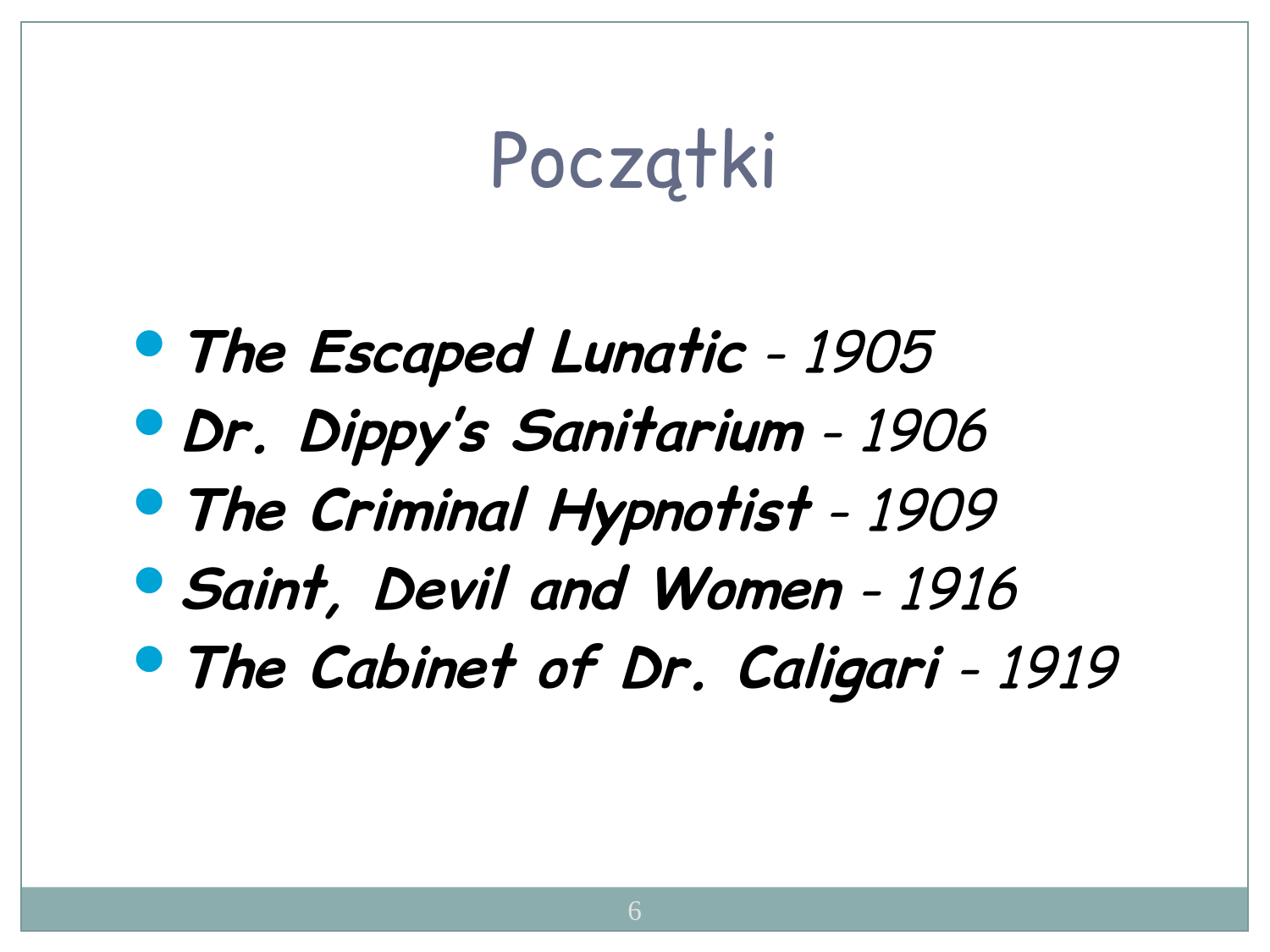

Początki
The Escaped Lunatic - 1905
Dr. Dippy’s Sanitarium - 1906
The Criminal Hypnotist - 1909
Saint, Devil and Women - 1916
The Cabinet of Dr. Caligari - 1919
6